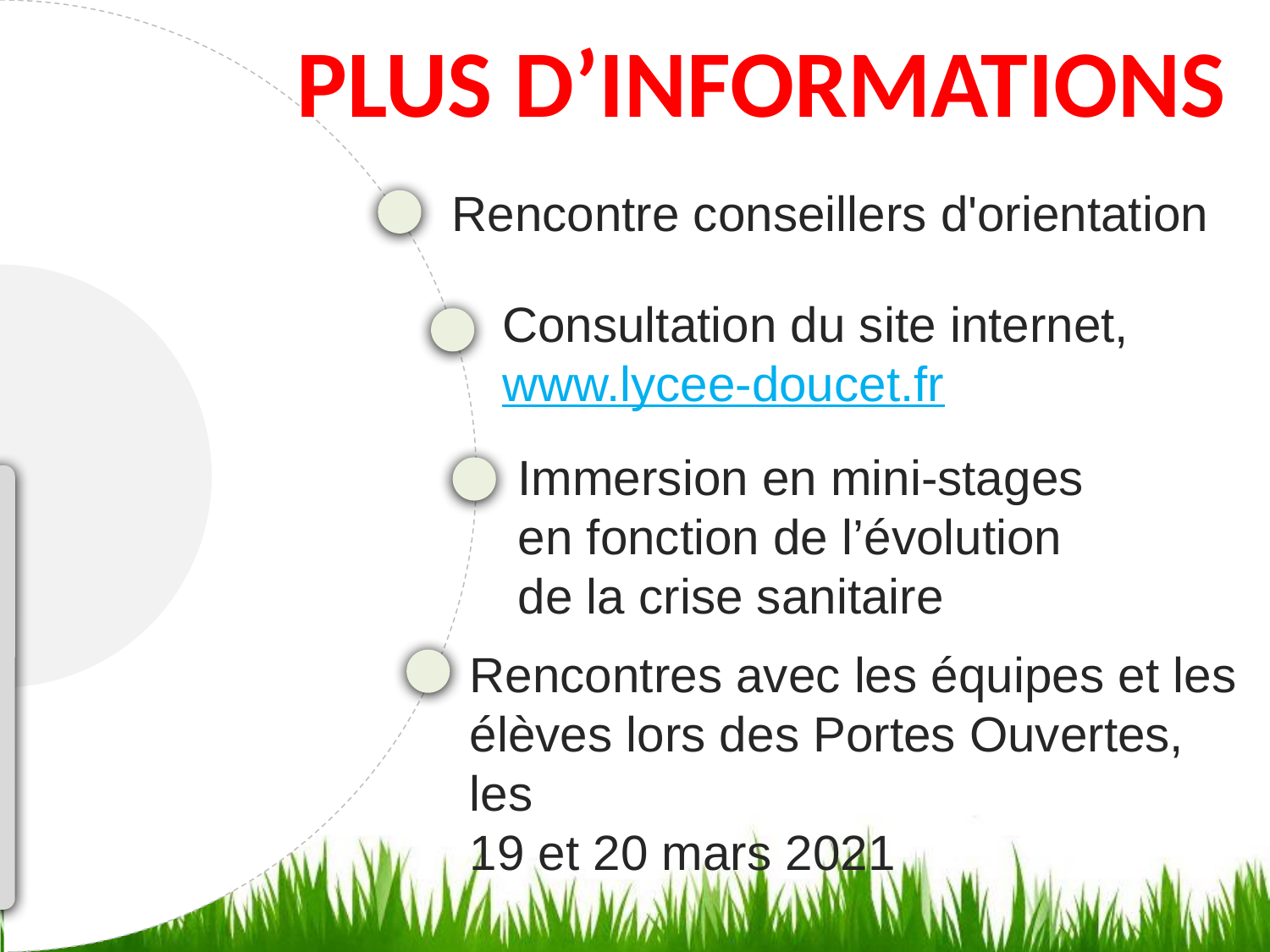

Plus d’informations
Rencontre conseillers d'orientation

Consultation du site internet, www.lycee-doucet.fr

Immersion en mini-stages en fonction de l’évolution de la crise sanitaire

Rencontres avec les équipes et les élèves lors des Portes Ouvertes, les
19 et 20 mars 2021